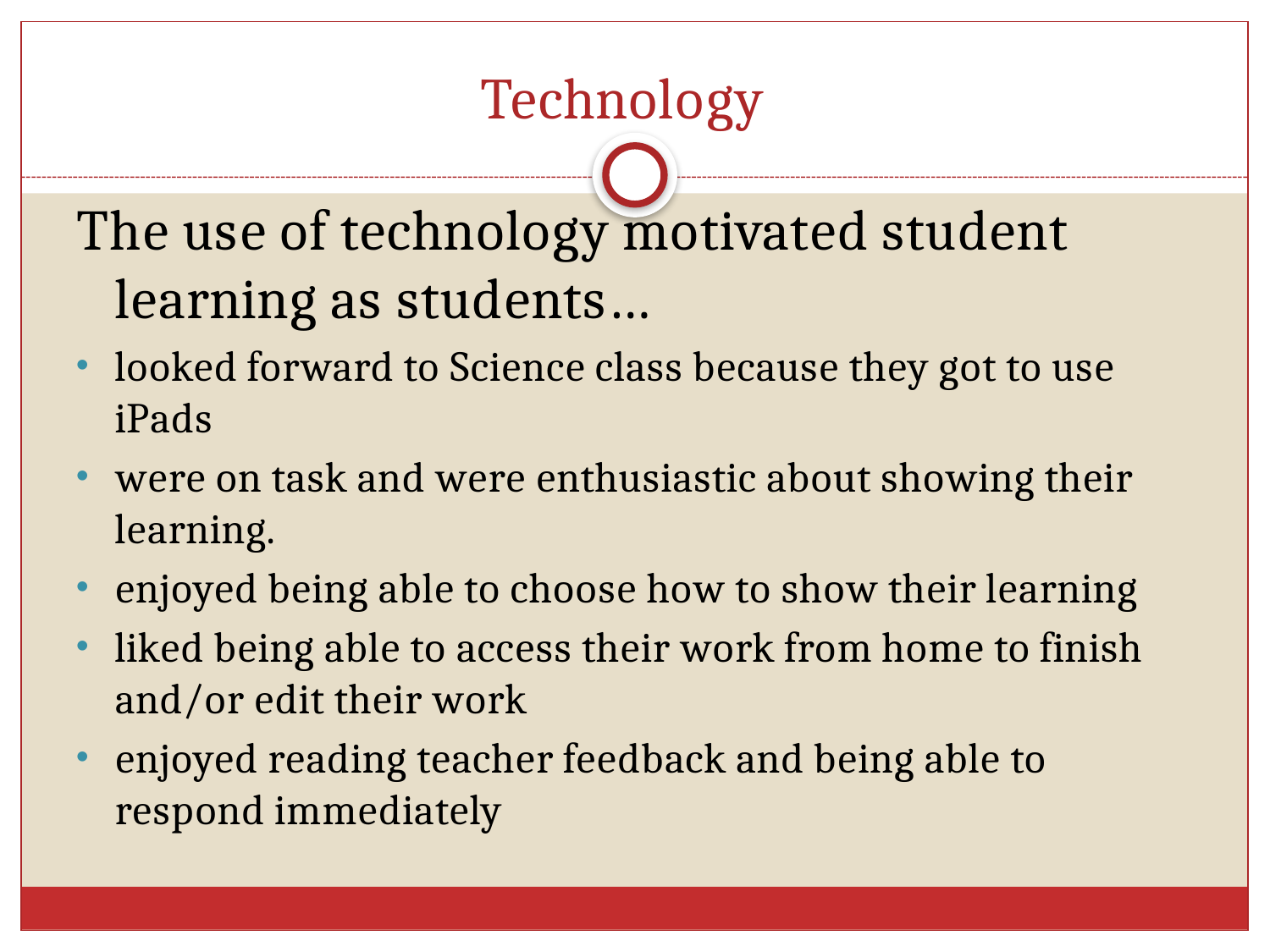

# Technology
The use of technology motivated student learning as students…
looked forward to Science class because they got to use iPads
were on task and were enthusiastic about showing their learning.
enjoyed being able to choose how to show their learning
liked being able to access their work from home to finish and/or edit their work
enjoyed reading teacher feedback and being able to respond immediately